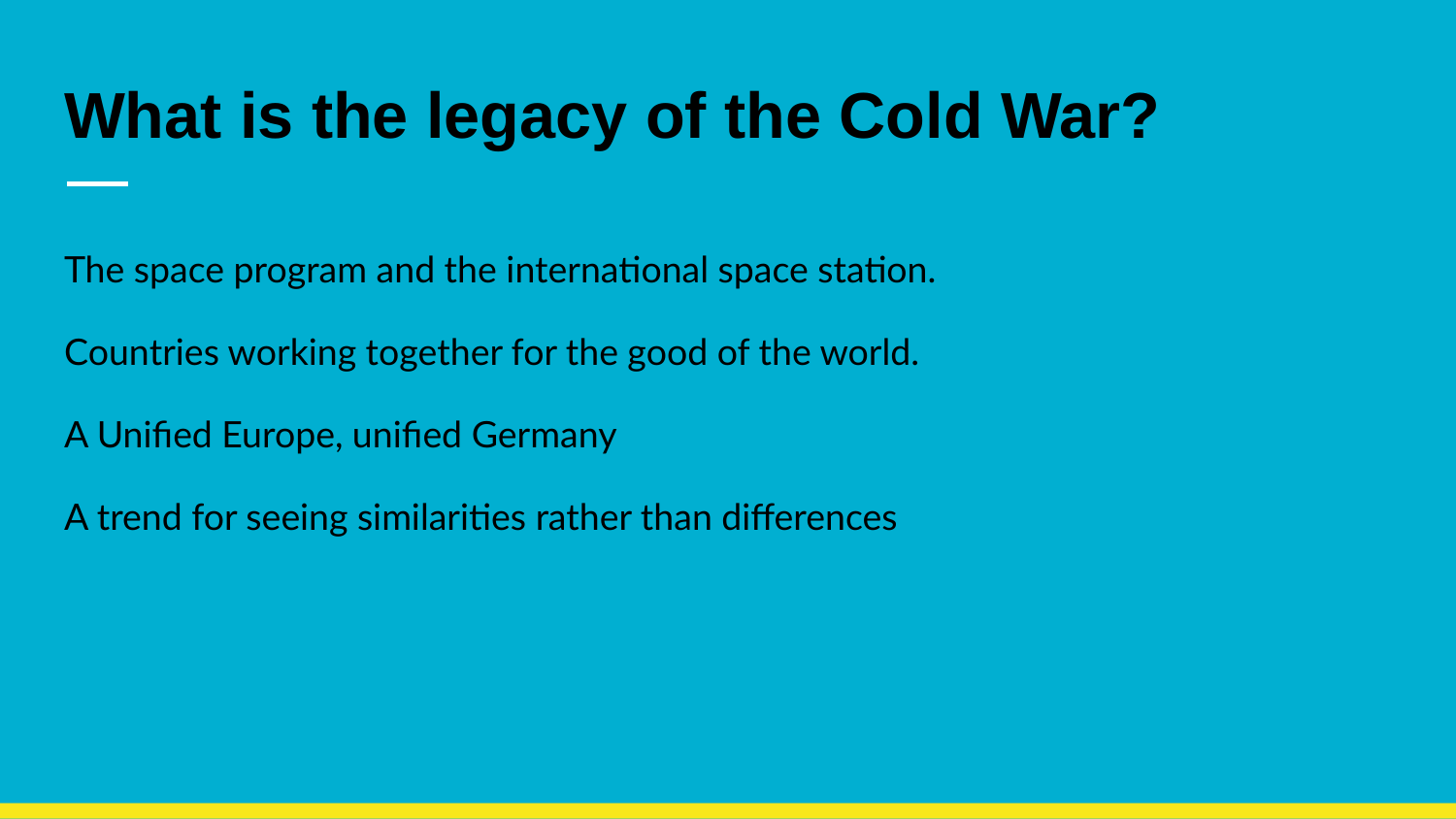

# What is the legacy of the Cold War?
The space program and the international space station.
Countries working together for the good of the world.
A Unified Europe, unified Germany
A trend for seeing similarities rather than differences